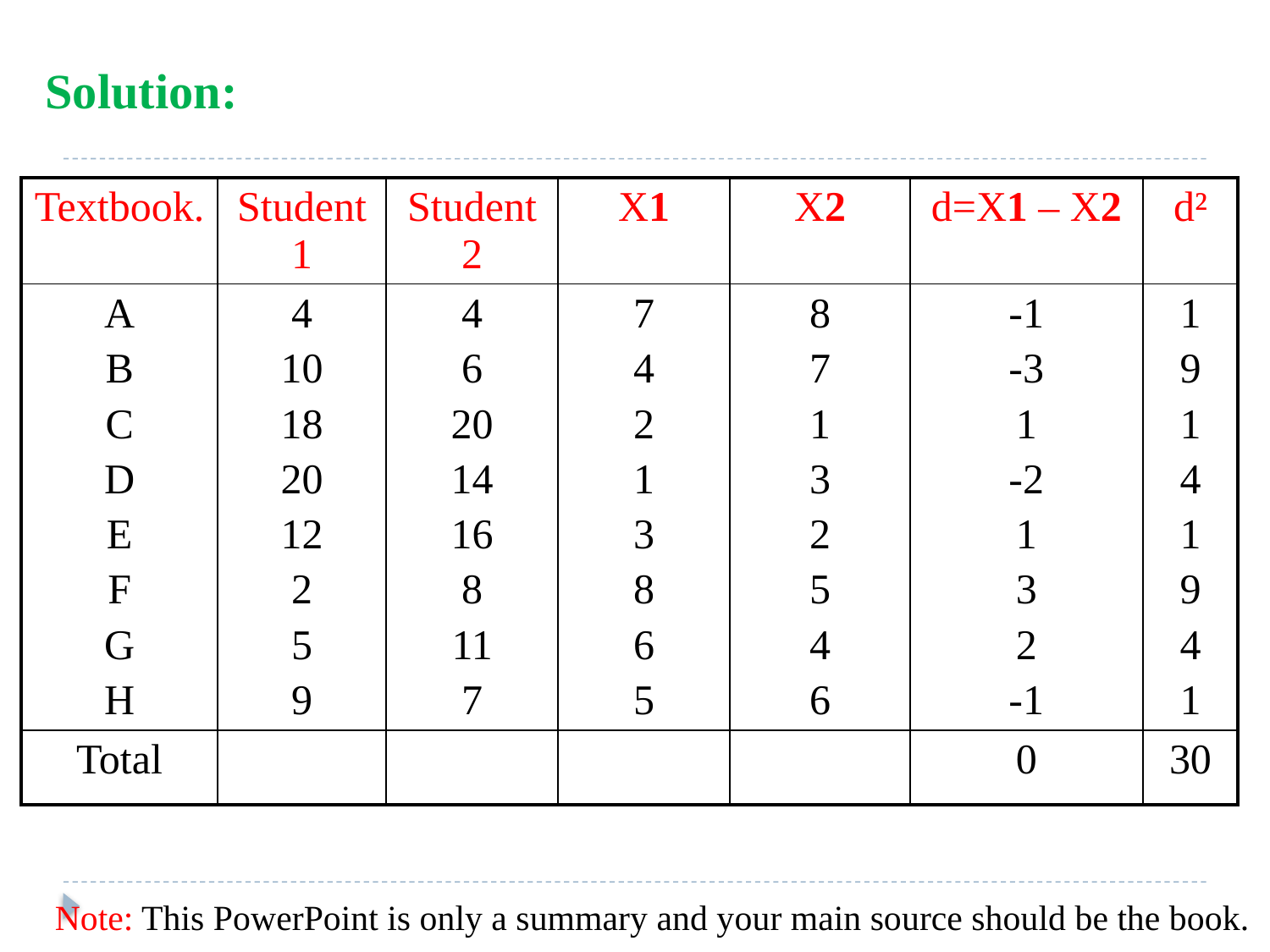

Solution:
| Textbook. | Student 1 | Student 2 | X1 | X2 | d=X1 – X2 | d² |
| --- | --- | --- | --- | --- | --- | --- |
| A B C D E F G H | 4 10 18 20 12 2 5 9 | 4 6 20 14 16 8 11 7 | 7 4 2 1 3 8 6 5 | 8 7 1 3 2 5 4 6 | -1 -3 1 -2 1 3 2 -1 | 1 9 1 4 1 9 4 1 |
| Total |  |  |  |  | 0 | 30 |
Note: This PowerPoint is only a summary and your main source should be the book.